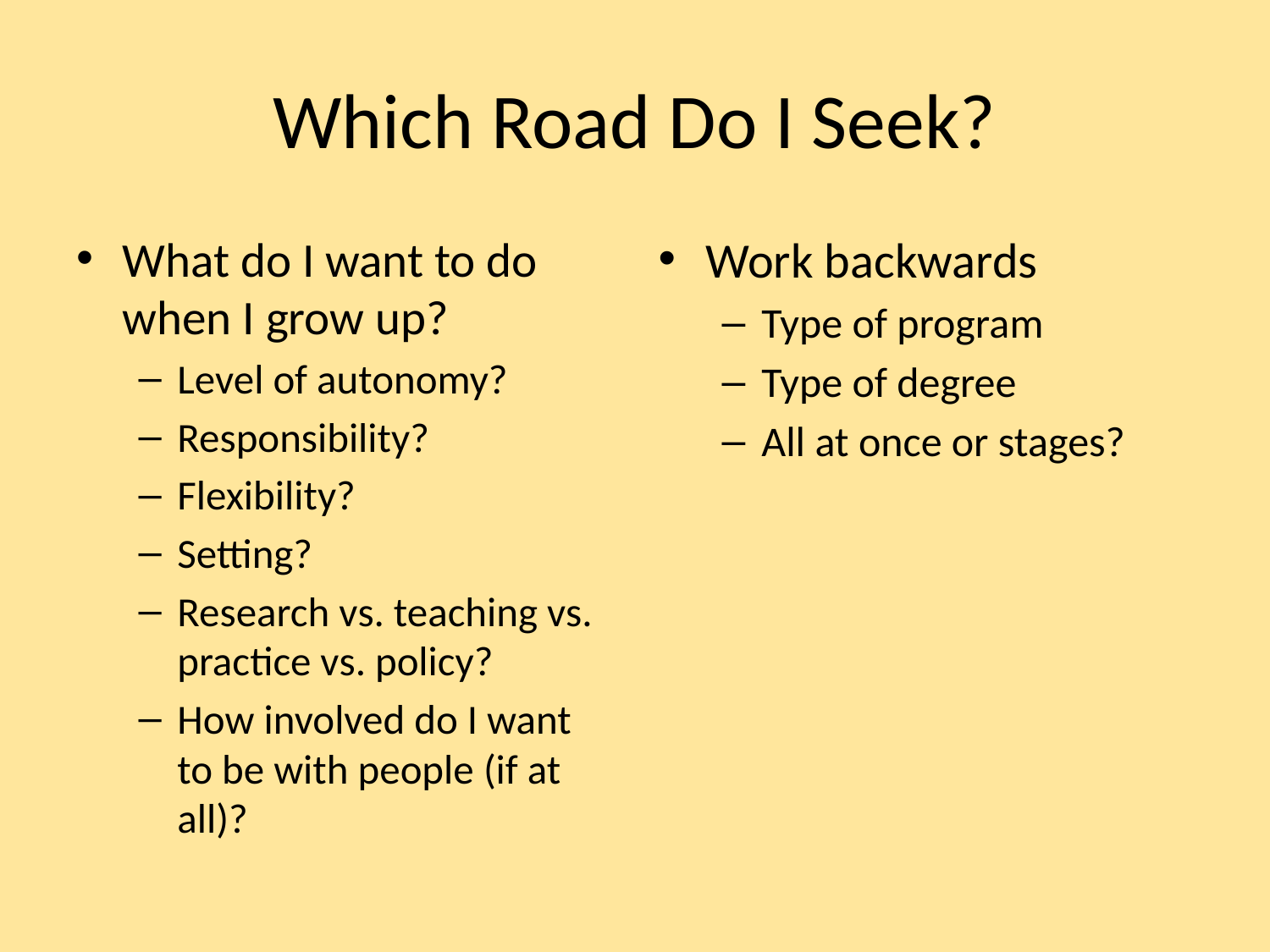

# Which Road Do I Seek?
What do I want to do when I grow up?
Level of autonomy?
Responsibility?
Flexibility?
Setting?
Research vs. teaching vs. practice vs. policy?
How involved do I want to be with people (if at all)?

Work backwards
Type of program
Type of degree
All at once or stages?